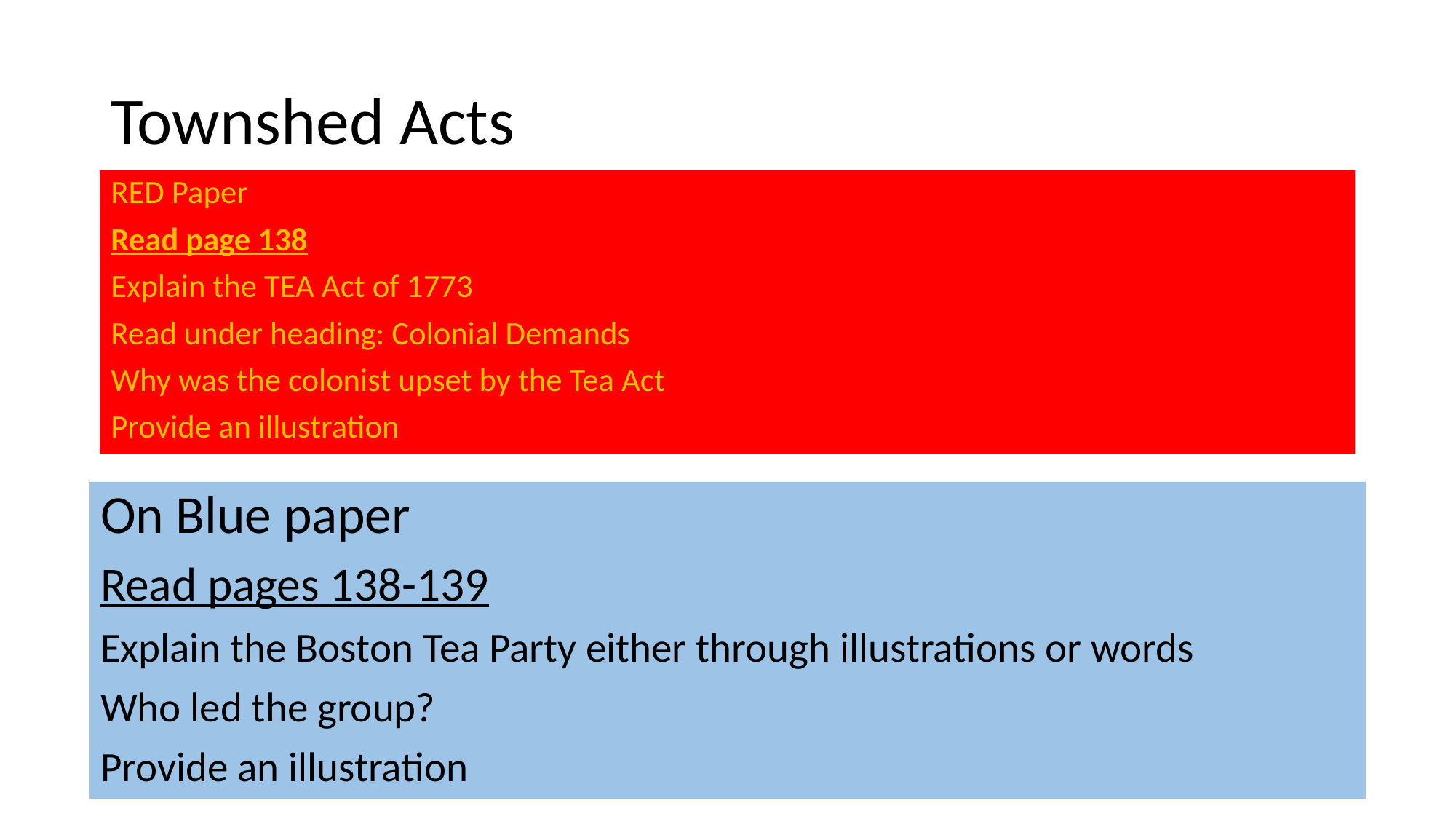

# Townshed Acts
RED Paper
Read page 138
Explain the TEA Act of 1773
Read under heading: Colonial Demands
Why was the colonist upset by the Tea Act
Provide an illustration

On Blue paper
Read pages 138-139
Explain the Boston Tea Party either through illustrations or words
Who led the group?
Provide an illustration